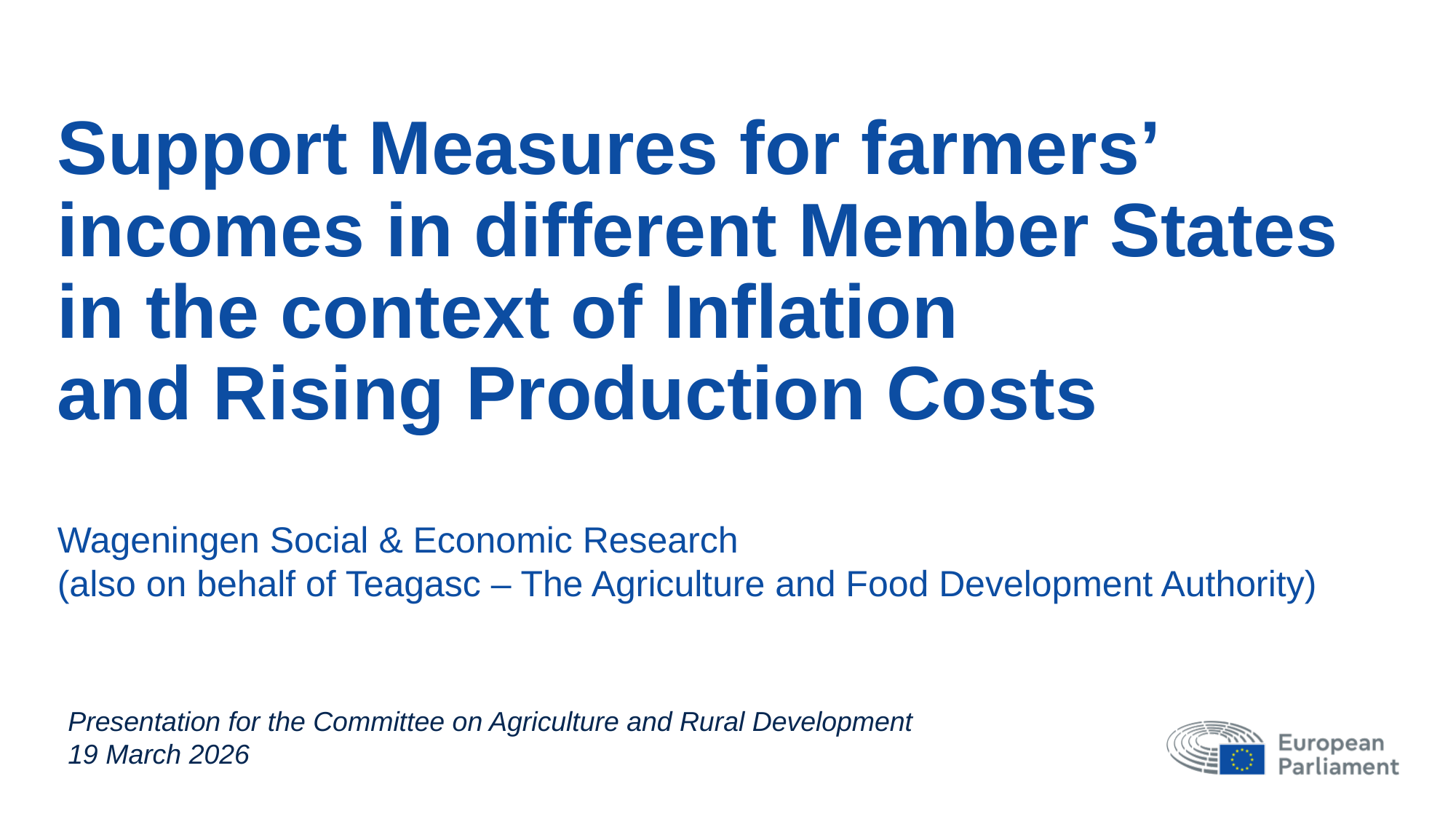

# Support Measures for farmers’ incomes in different Member States in the context of Inflation and Rising Production Costs
Wageningen Social & Economic Research
(also on behalf of Teagasc – The Agriculture and Food Development Authority)
Presentation for the Committee on Agriculture and Rural Development
19 March 2026